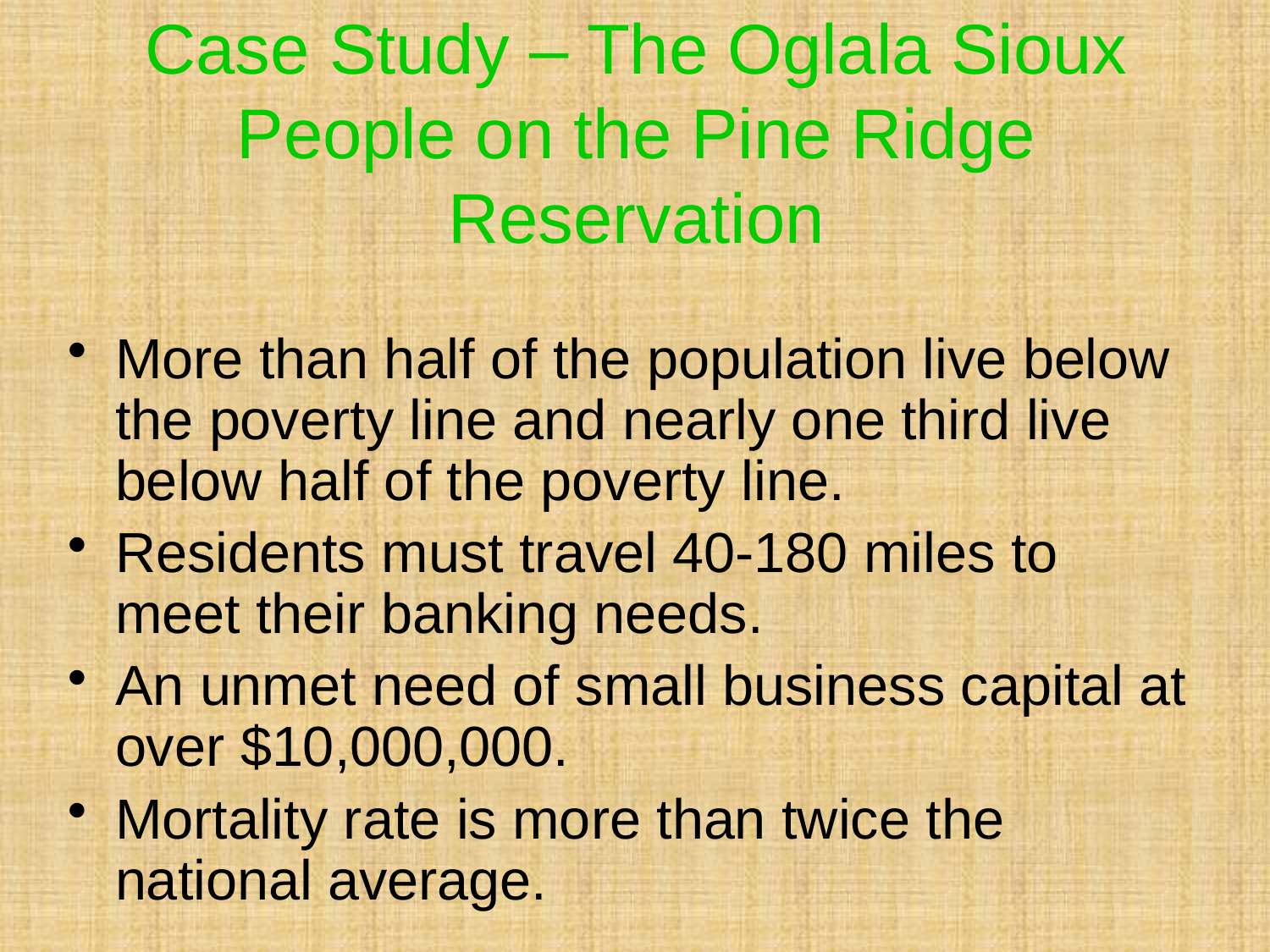

# Case Study – The Oglala Sioux People on the Pine Ridge Reservation
More than half of the population live below the poverty line and nearly one third live below half of the poverty line.
Residents must travel 40-180 miles to meet their banking needs.
An unmet need of small business capital at over $10,000,000.
Mortality rate is more than twice the national average.